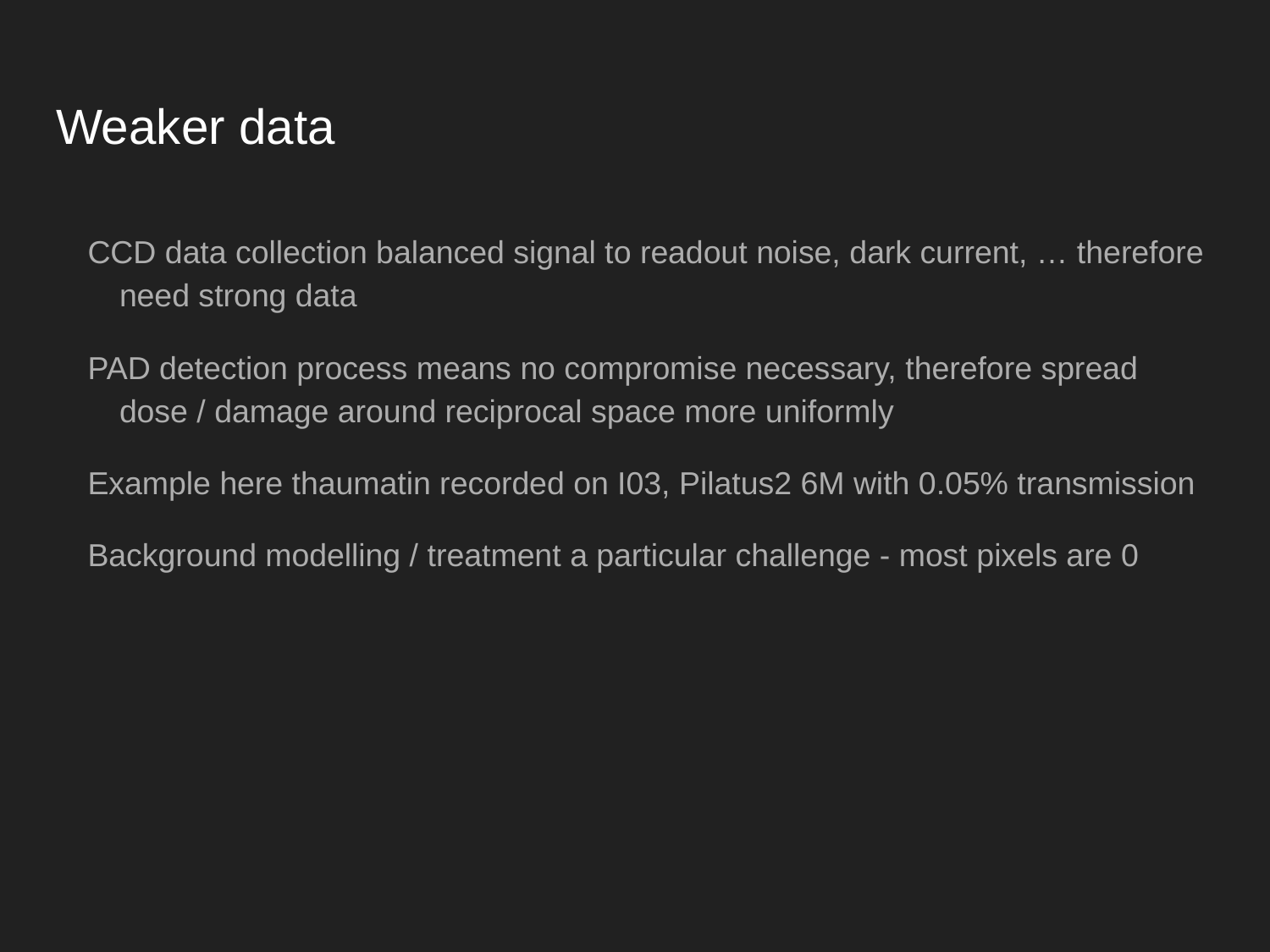

# Weaker data
CCD data collection balanced signal to readout noise, dark current, … therefore need strong data
PAD detection process means no compromise necessary, therefore spread dose / damage around reciprocal space more uniformly
Example here thaumatin recorded on I03, Pilatus2 6M with 0.05% transmission
Background modelling / treatment a particular challenge - most pixels are 0